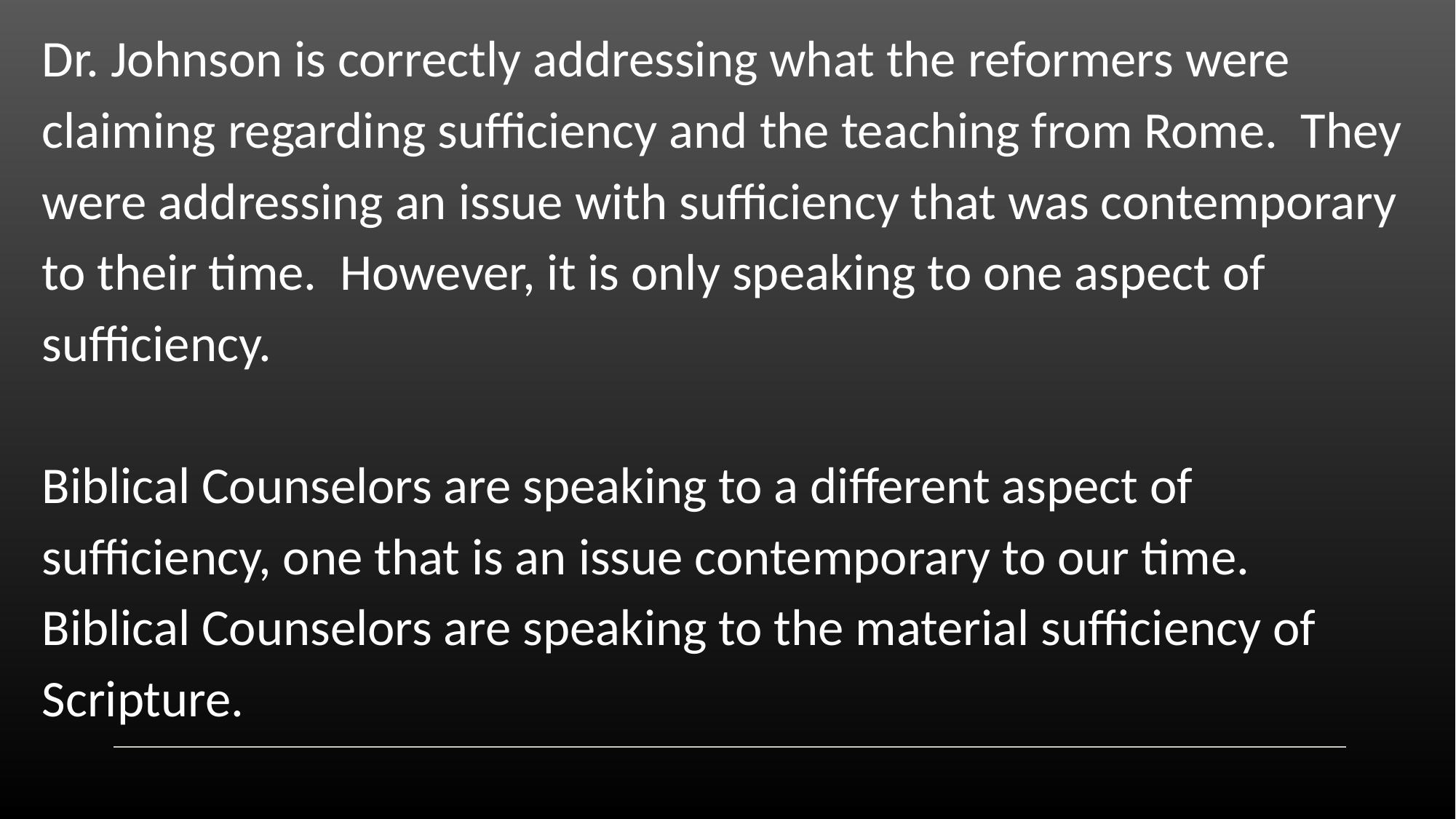

Dr. Johnson is correctly addressing what the reformers were claiming regarding sufficiency and the teaching from Rome.  They were addressing an issue with sufficiency that was contemporary to their time.  However, it is only speaking to one aspect of sufficiency.

Biblical Counselors are speaking to a different aspect of sufficiency, one that is an issue contemporary to our time.  Biblical Counselors are speaking to the material sufficiency of Scripture.